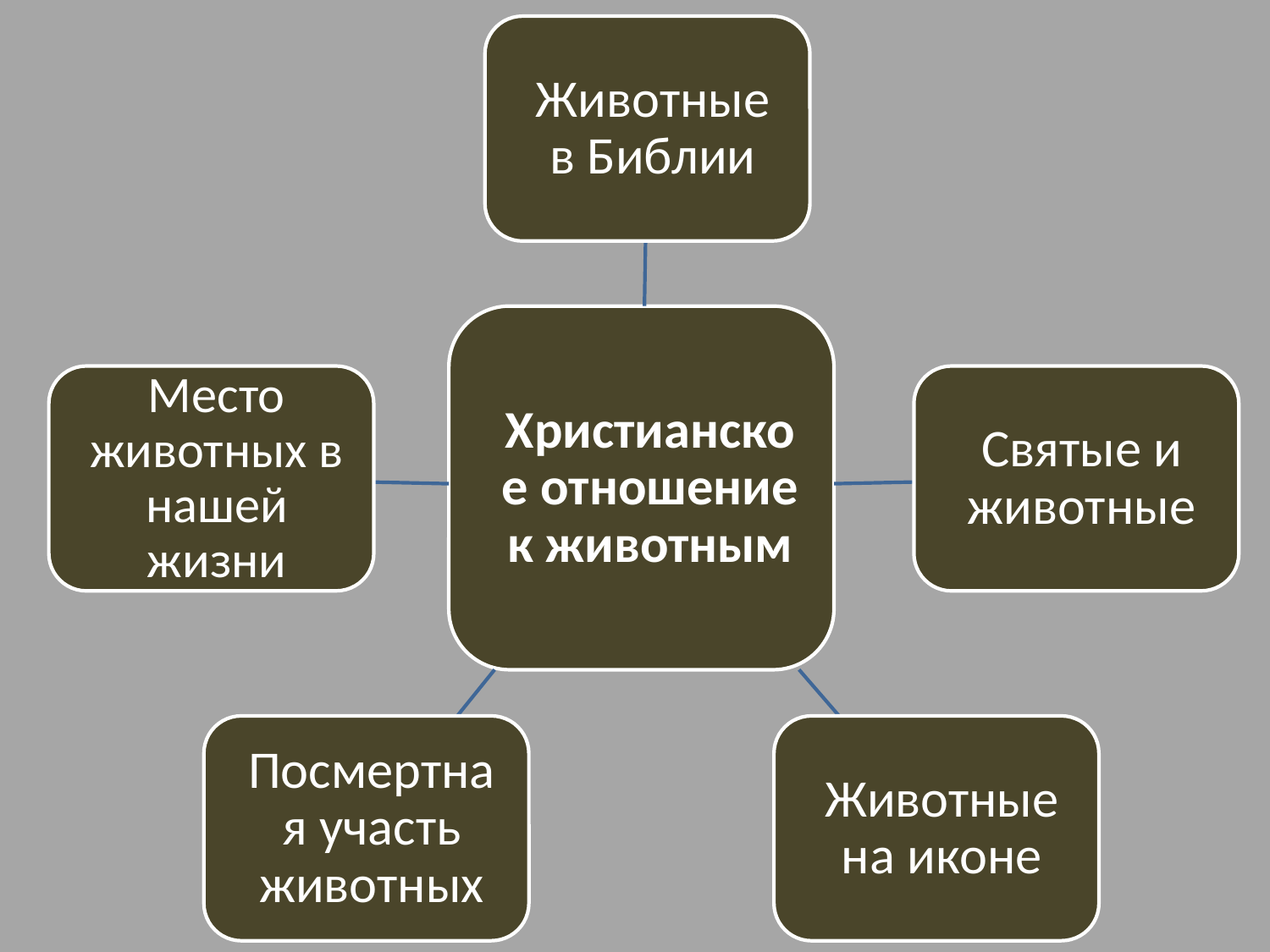

Христианское отношение к животным
Животные в Библии
Святые и животные
Посмертная участь животных
Место животных в нашей жизни
Животные на иконе